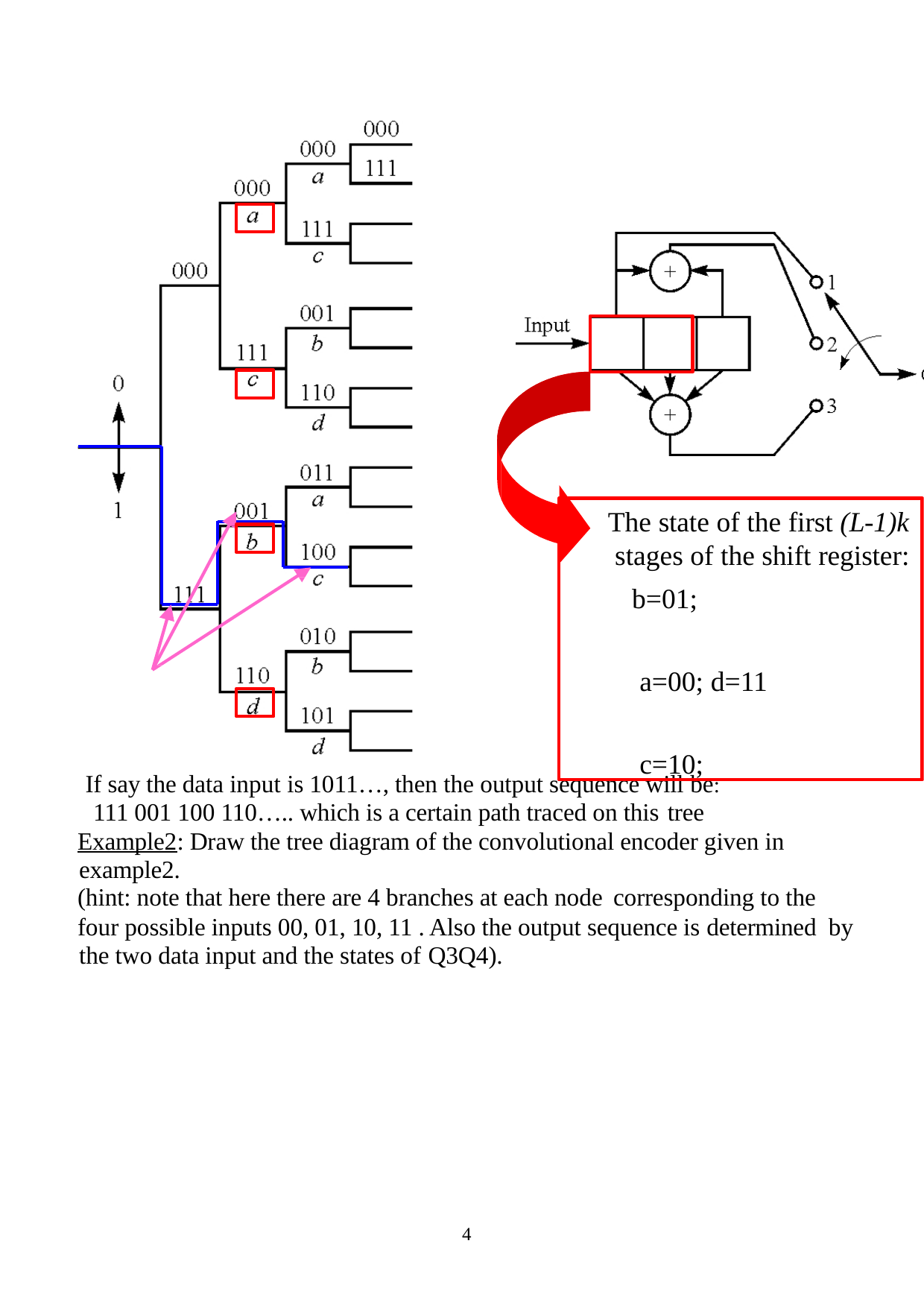

The state of the first (L-1)k
stages of the shift register:
b=01; 		 a=00; d=11	c=10;

If say the data input is 1011…, then the output sequence will be:  111 001 100 110….. which is a certain path traced on this tree
Example2: Draw the tree diagram of the convolutional encoder given in  example2.
(hint: note that here there are 4 branches at each node corresponding to the
four possible inputs 00, 01, 10, 11 . Also the output sequence is determined  by the two data input and the states of Q3Q4).
4